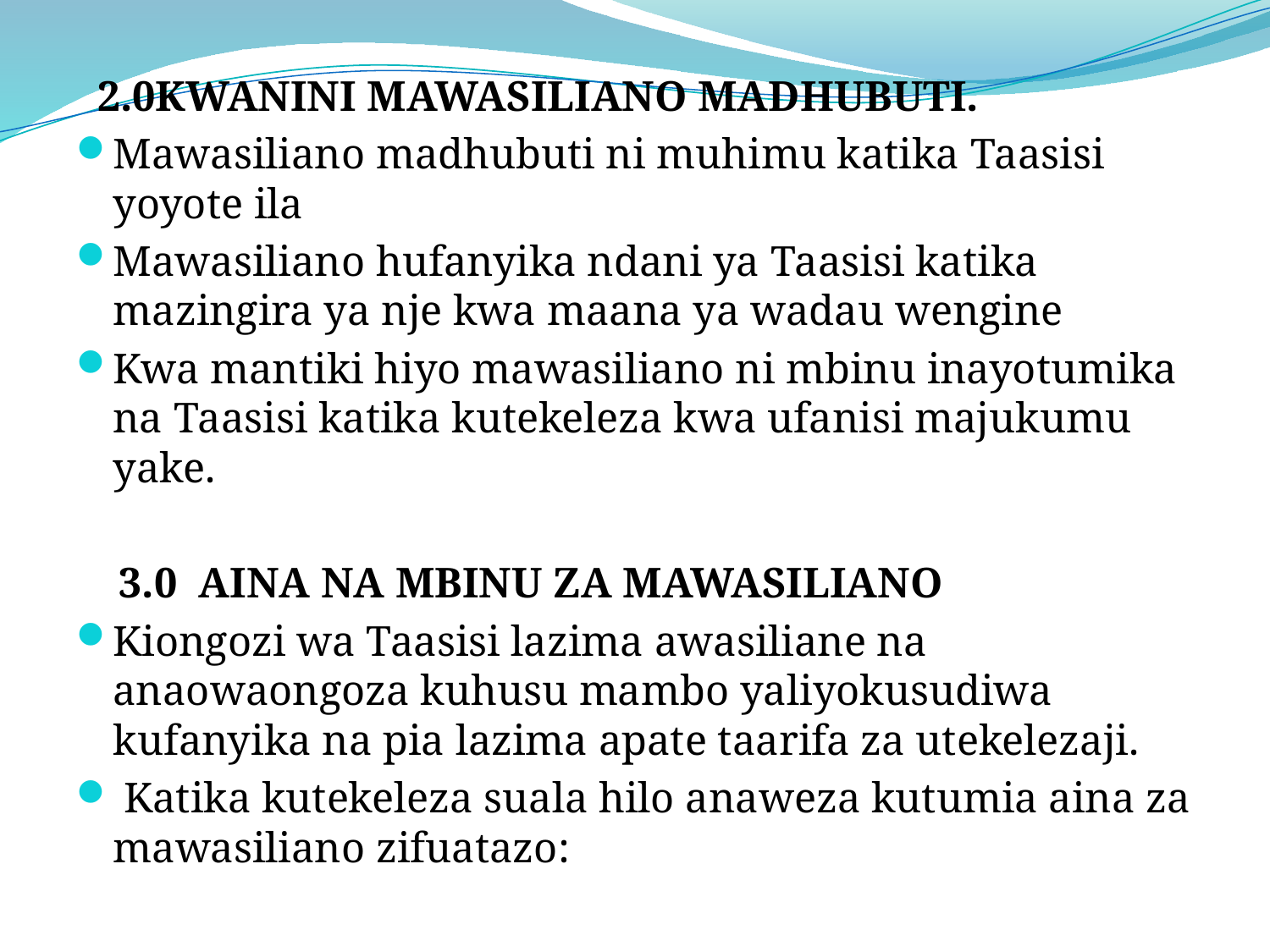

2.0KWANINI MAWASILIANO MADHUBUTI.
Mawasiliano madhubuti ni muhimu katika Taasisi yoyote ila
Mawasiliano hufanyika ndani ya Taasisi katika mazingira ya nje kwa maana ya wadau wengine
Kwa mantiki hiyo mawasiliano ni mbinu inayotumika na Taasisi katika kutekeleza kwa ufanisi majukumu yake.

    3.0  AINA NA MBINU ZA MAWASILIANO
Kiongozi wa Taasisi lazima awasiliane na anaowaongoza kuhusu mambo yaliyokusudiwa kufanyika na pia lazima apate taarifa za utekelezaji.
 Katika kutekeleza suala hilo anaweza kutumia aina za mawasiliano zifuatazo: